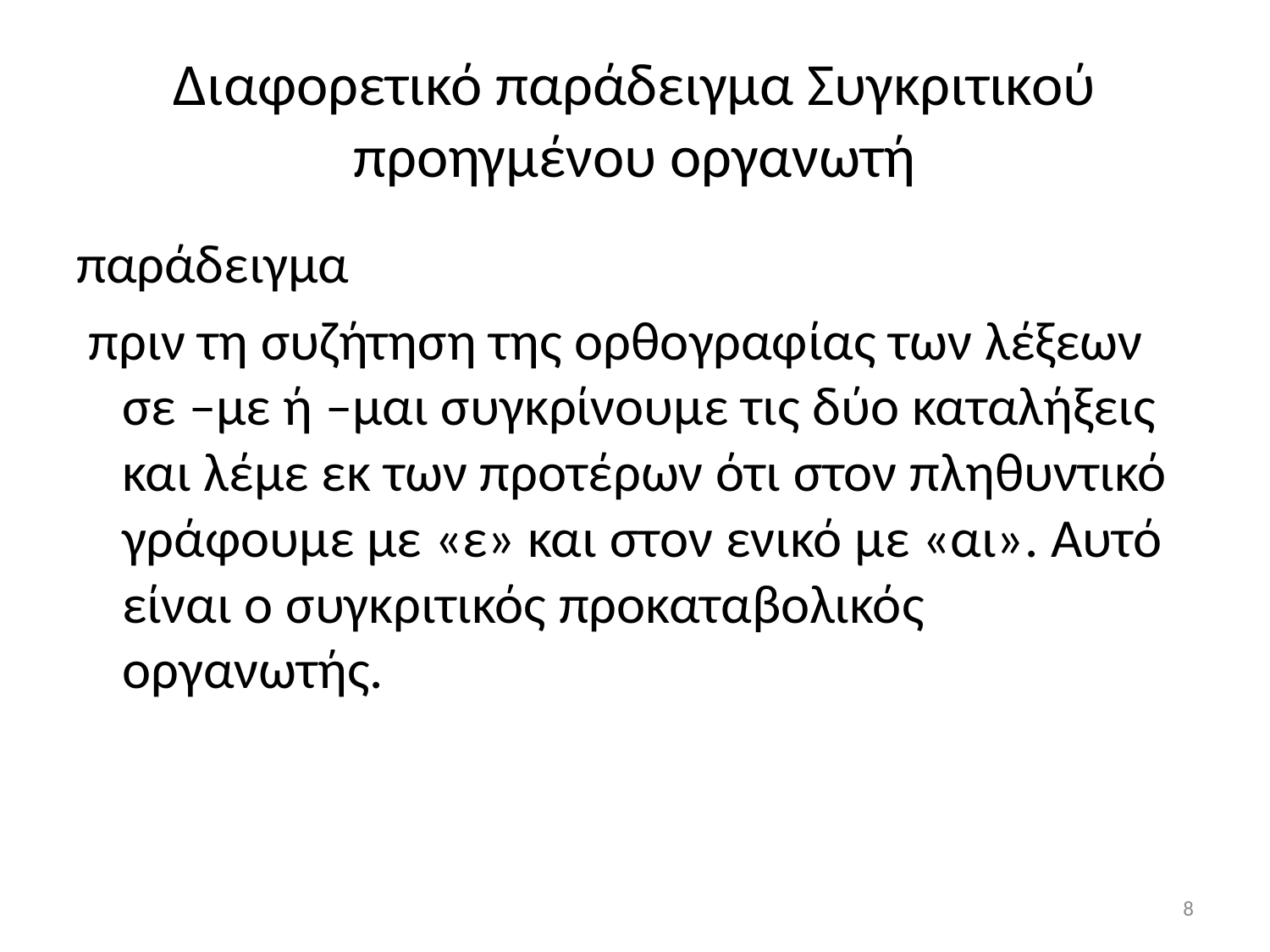

# Διαφορετικό παράδειγμα Συγκριτικού προηγμένου οργανωτή
παράδειγμα
 πριν τη συζήτηση της ορθογραφίας των λέξεων σε –με ή –μαι συγκρίνουμε τις δύο καταλήξεις και λέμε εκ των προτέρων ότι στον πληθυντικό γράφουμε με «ε» και στον ενικό με «αι». Αυτό είναι ο συγκριτικός προκαταβολικός οργανωτής.

8